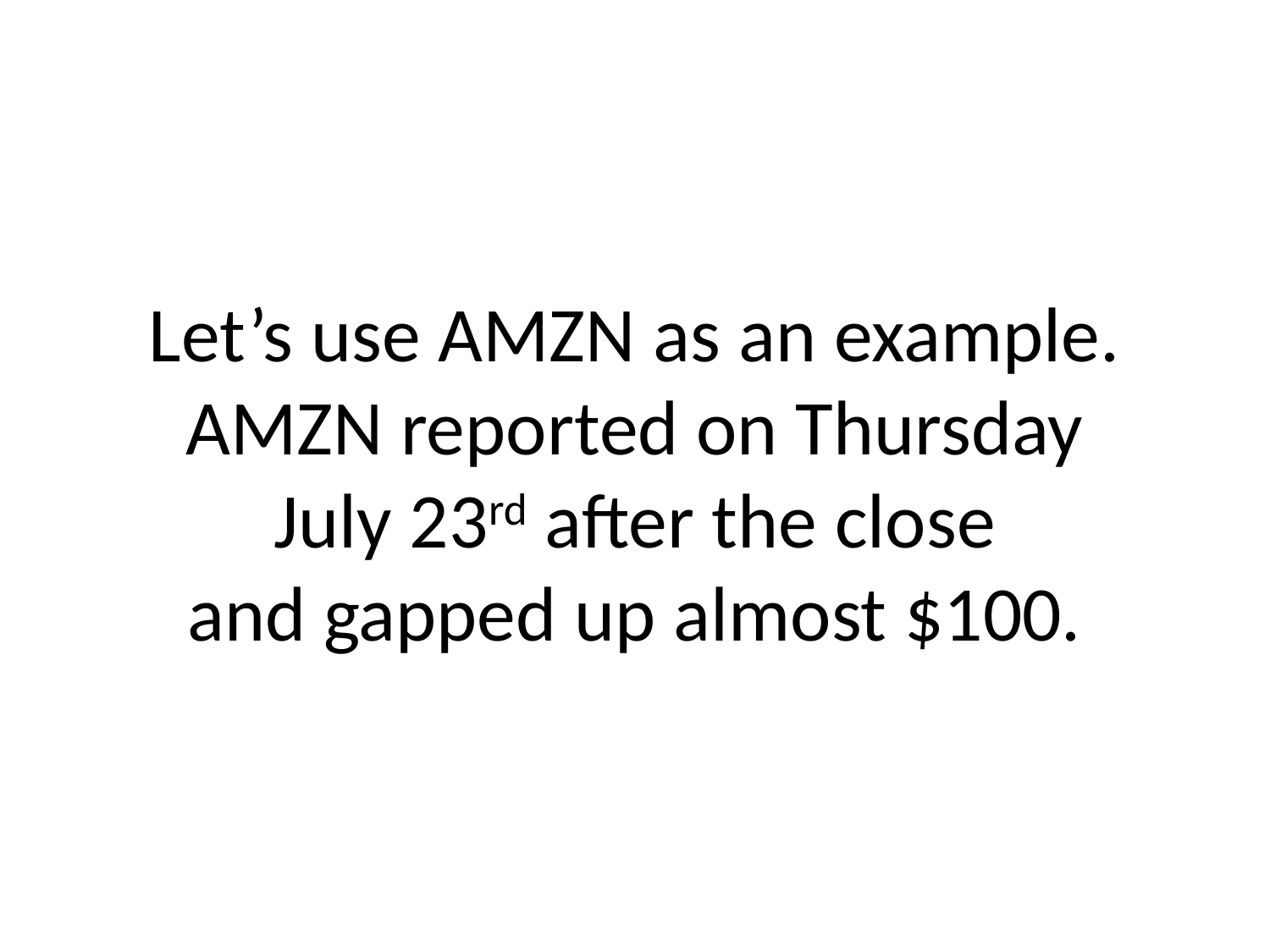

# Let’s use AMZN as an example. AMZN reported on Thursday July 23rd after the close and gapped up almost $100.